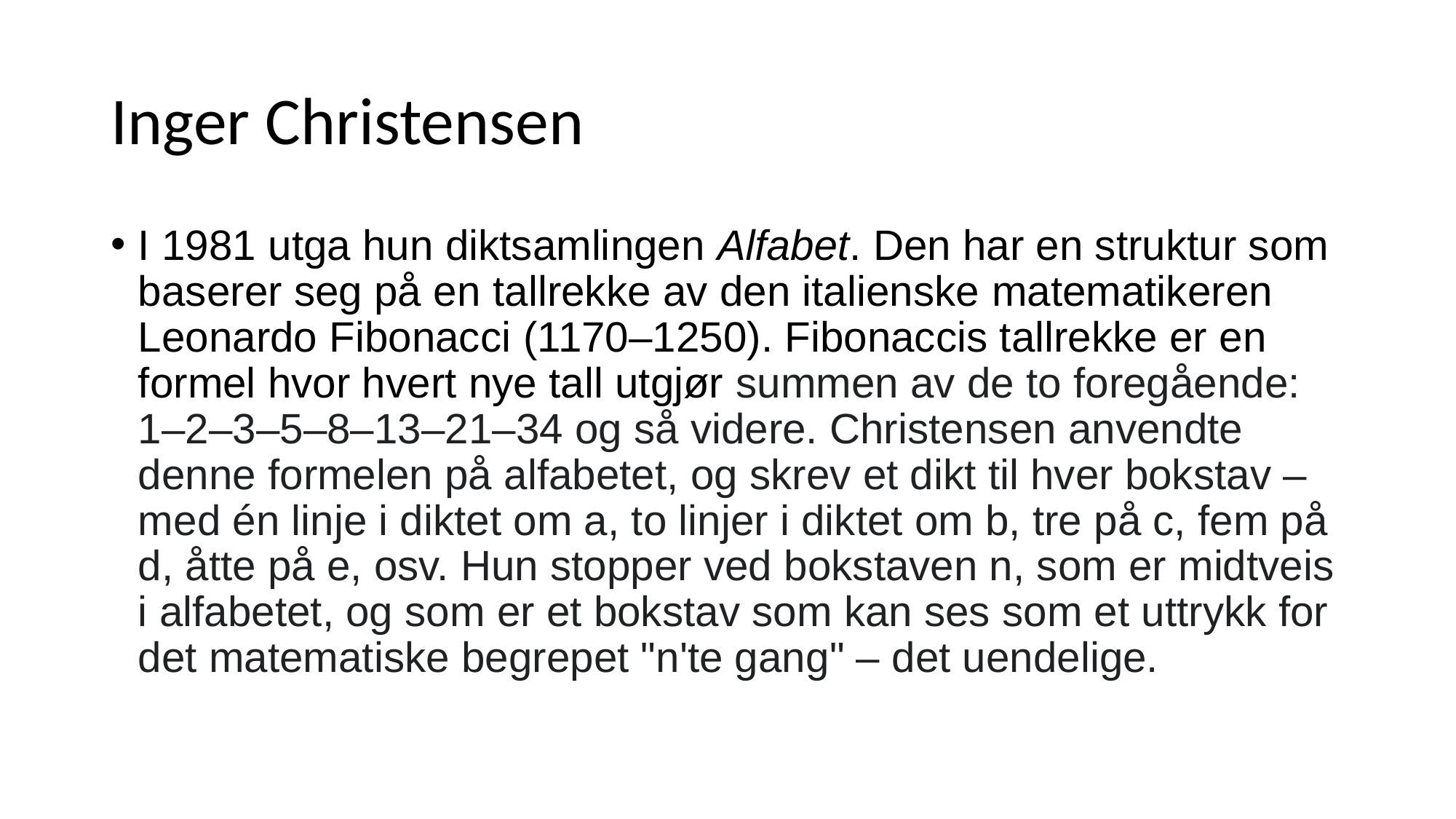

# Inger Christensen
I 1981 utga hun diktsamlingen Alfabet. Den har en struktur som baserer seg på en tallrekke av den italienske matematikeren Leonardo Fibonacci (1170–1250). Fibonaccis tallrekke er en formel hvor hvert nye tall utgjør summen av de to foregående: 1–2–3–5–8–13–21–34 og så videre. Christensen anvendte denne formelen på alfabetet, og skrev et dikt til hver bokstav – med én linje i diktet om a, to linjer i diktet om b, tre på c, fem på d, åtte på e, osv. Hun stopper ved bokstaven n, som er midtveis i alfabetet, og som er et bokstav som kan ses som et uttrykk for det matematiske begrepet "n'te gang" – det uendelige.